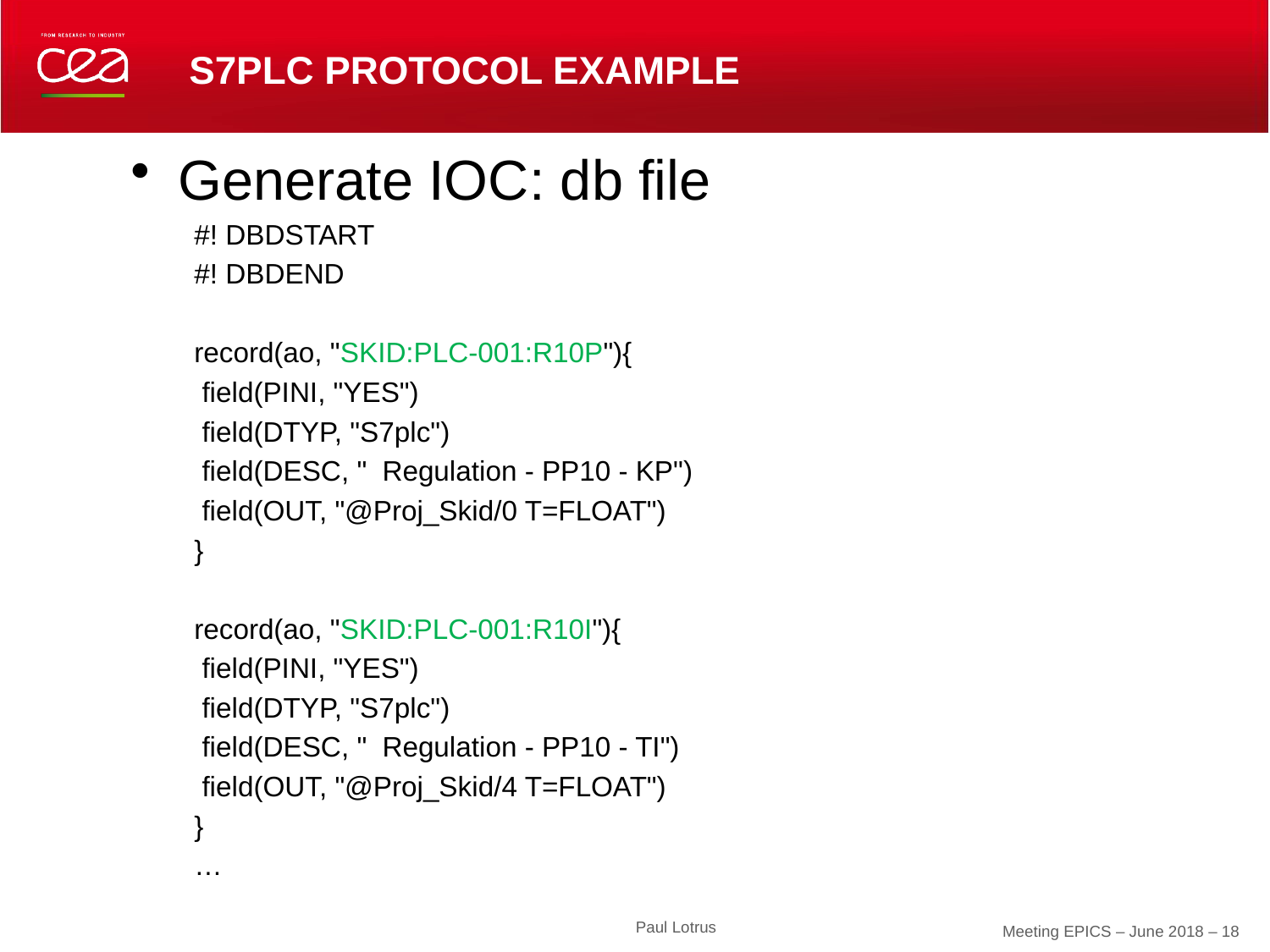

# S7PLC protocol example
Generate IOC: db file
#! DBDSTART
#! DBDEND

record(ao, "SKID:PLC-001:R10P"){
 field(PINI, "YES")
 field(DTYP, "S7plc")
 field(DESC, "  Regulation - PP10 - KP")
 field(OUT, "@Proj_Skid/0 T=FLOAT")
}

record(ao, "SKID:PLC-001:R10I"){
 field(PINI, "YES")
 field(DTYP, "S7plc")
 field(DESC, "  Regulation - PP10 - TI")
 field(OUT, "@Proj_Skid/4 T=FLOAT")
}
…
Paul Lotrus